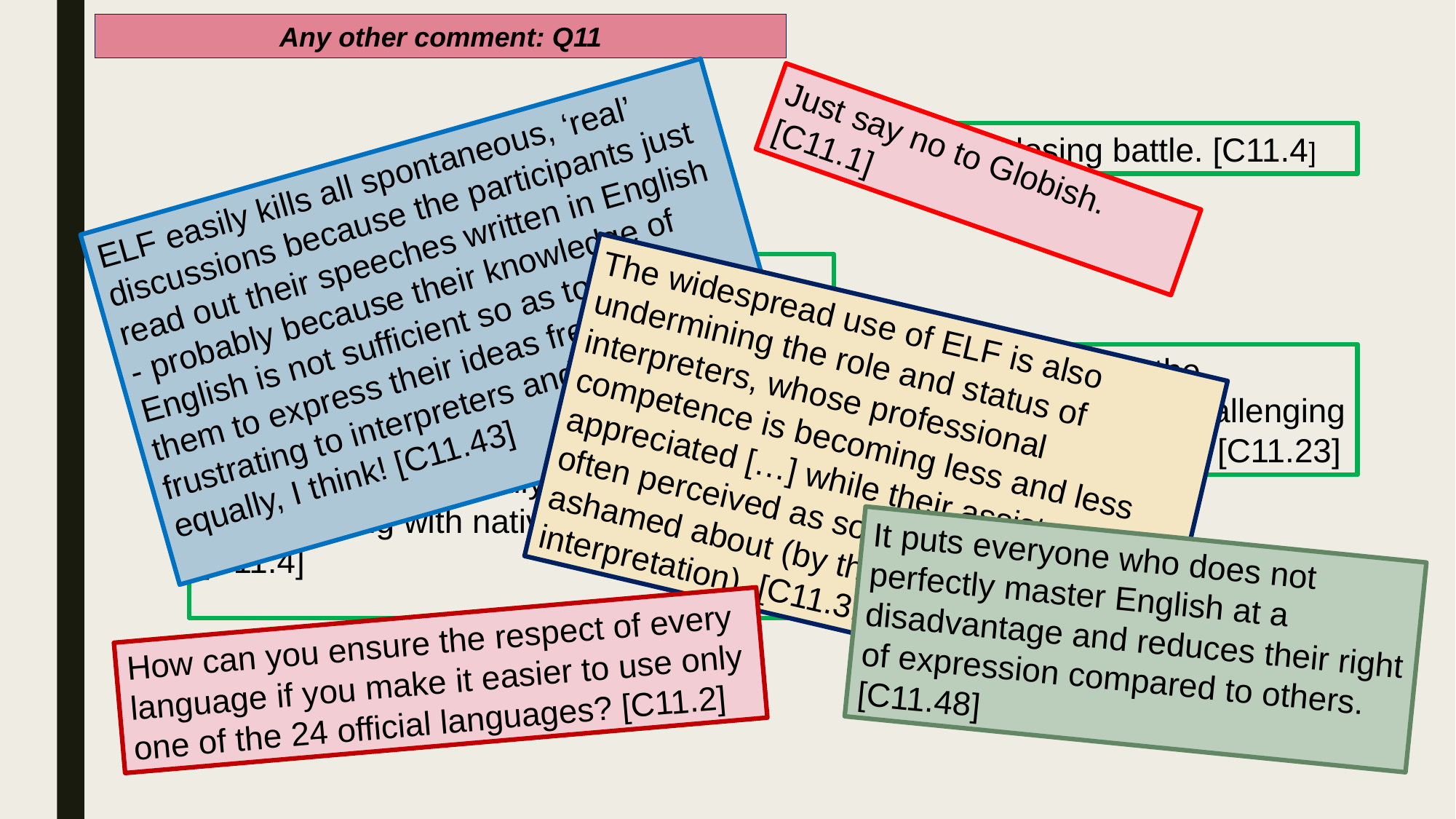

Any other comment: Q11
It’ s a losing battle. [C11.4]
Just say no to Globish. [C11.1]
ELF easily kills all spontaneous, ‘real’ discussions because the participants just read out their speeches written in English - probably because their knowledge of English is not sufficient so as to allow them to express their ideas freely... highly frustrating to interpreters and delegates equally, I think! [C11.43]

[...] I find it hard to cope with a language that doesn’t exist and changes form
from delegate to delegate. It is hard to interpret also because it doesn’t betray/convey the cultural aspects of the language which usually help grasp the true meaning with native speakers. [C11.4]

The widespread use of ELF is also undermining the role and status of interpreters, whose professional competence is becoming less and less appreciated […] while their assistance is often perceived as something to be ashamed about (by those who need interpretation). [C11.31]
ELF has made the profession more challenging and less rewarding [C11.23]
It puts everyone who does not perfectly master English at a disadvantage and reduces their right of expression compared to others. [C11.48]
How can you ensure the respect of every language if you make it easier to use only one of the 24 official languages? [C11.2]